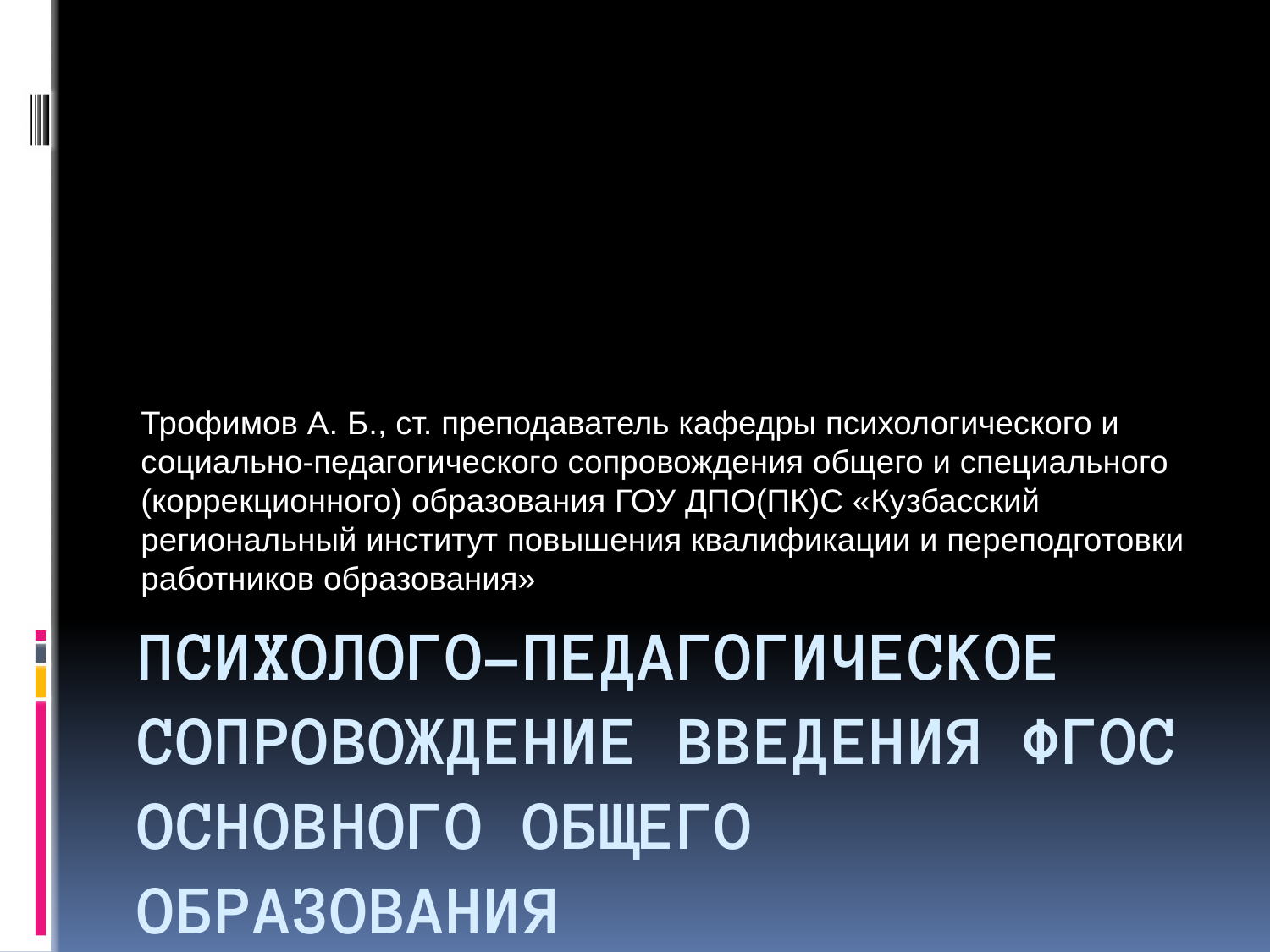

Трофимов А. Б., ст. преподаватель кафедры психологического и социально-педагогического сопровождения общего и специального (коррекционного) образования ГОУ ДПО(ПК)С «Кузбасский региональный институт повышения квалификации и переподготовки работников образования»
# Психолого-педагогическое сопровождение введения ФГОС основного общего образования